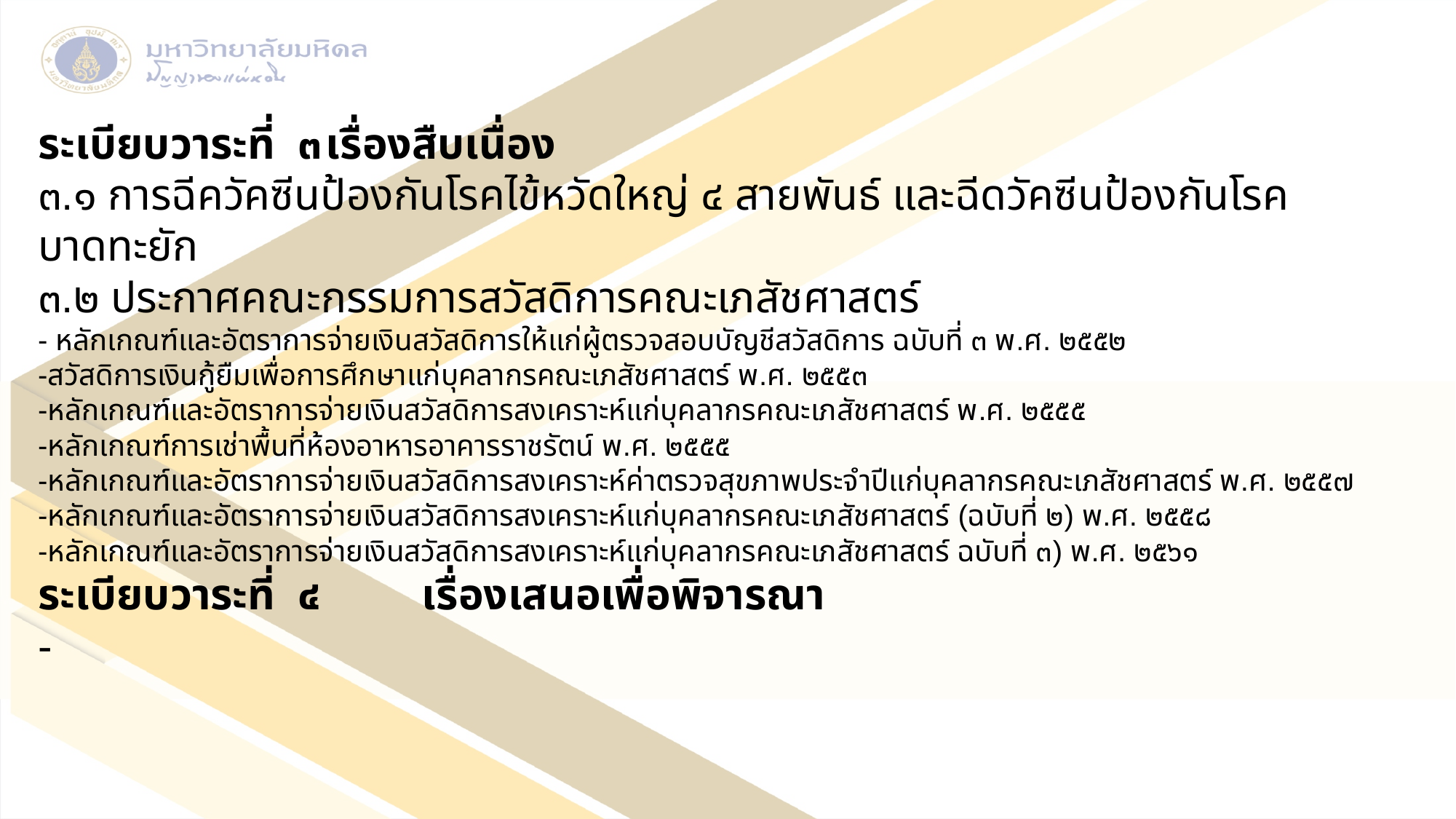

# ระเบียบวาระที่  ๓	เรื่องสืบเนื่อง ๓.๑ การฉีควัคซีนป้องกันโรคไข้หวัดใหญ่ ๔ สายพันธ์ และฉีดวัคซีนป้องกันโรคบาดทะยัก ๓.๒ ประกาศคณะกรรมการสวัสดิการคณะเภสัชศาสตร์ - หลักเกณฑ์และอัตราการจ่ายเงินสวัสดิการให้แก่ผู้ตรวจสอบบัญชีสวัสดิการ ฉบับที่ ๓ พ.ศ. ๒๕๕๒ -สวัสดิการเงินกู้ยืมเพื่อการศึกษาแก่บุคลากรคณะเภสัชศาสตร์ พ.ศ. ๒๕๕๓ -หลักเกณฑ์และอัตราการจ่ายเงินสวัสดิการสงเคราะห์แก่บุคลากรคณะเภสัชศาสตร์ พ.ศ. ๒๕๕๕ -หลักเกณฑ์การเช่าพื้นที่ห้องอาหารอาคารราชรัตน์ พ.ศ. ๒๕๕๕ -หลักเกณฑ์และอัตราการจ่ายเงินสวัสดิการสงเคราะห์ค่าตรวจสุขภาพประจำปีแก่บุคลากรคณะเภสัชศาสตร์ พ.ศ. ๒๕๕๗ -หลักเกณฑ์และอัตราการจ่ายเงินสวัสดิการสงเคราะห์แก่บุคลากรคณะเภสัชศาสตร์ (ฉบับที่ ๒) พ.ศ. ๒๕๕๘ -หลักเกณฑ์และอัตราการจ่ายเงินสวัสดิการสงเคราะห์แก่บุคลากรคณะเภสัชศาสตร์ ฉบับที่ ๓) พ.ศ. ๒๕๖๑ ระเบียบวาระที่  ๔  	เรื่องเสนอเพื่อพิจารณา -